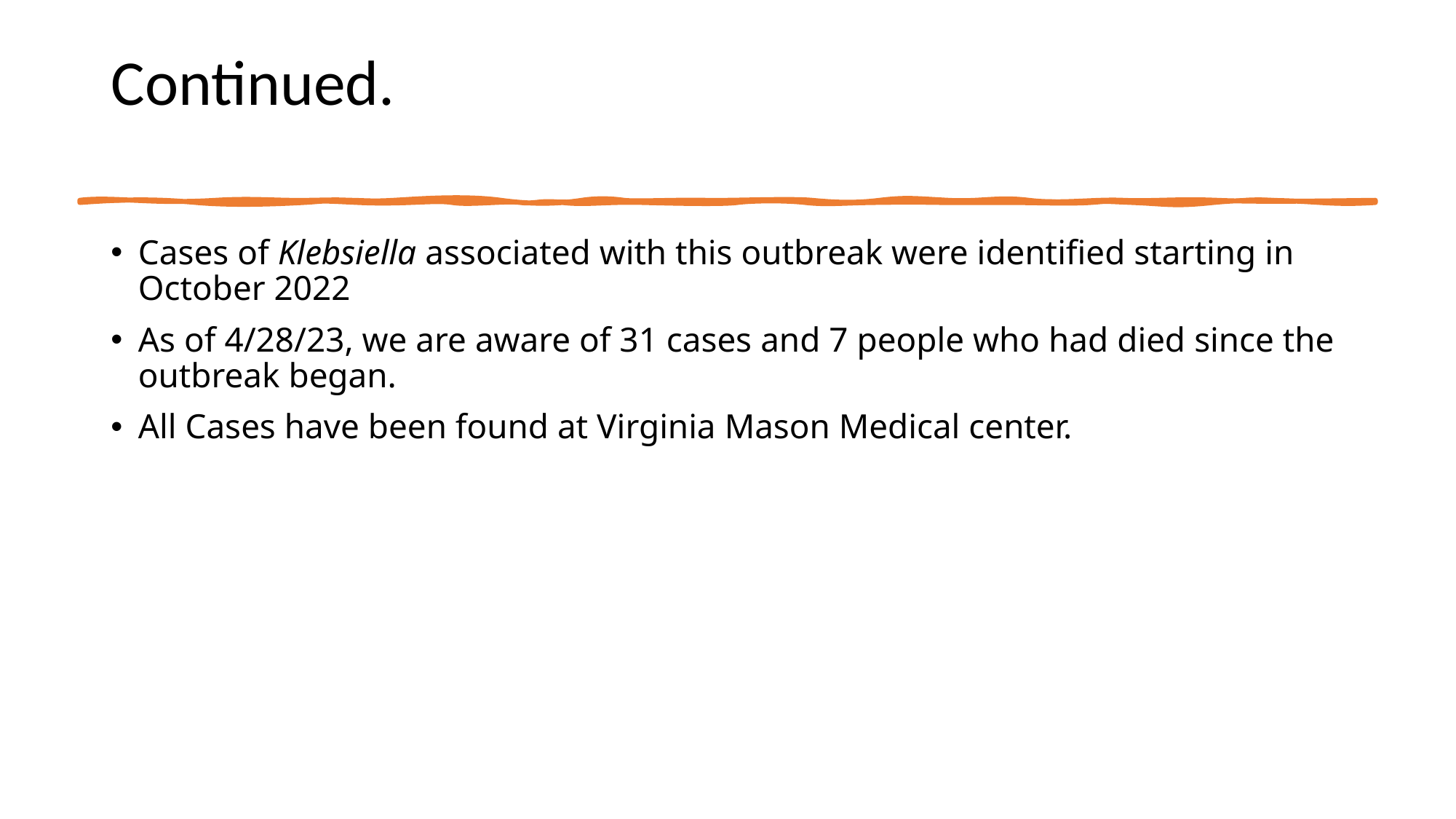

# Continued.

Cases of Klebsiella associated with this outbreak were identified starting in October 2022
As of 4/28/23, we are aware of 31 cases and 7 people who had died since the outbreak began.
All Cases have been found at Virginia Mason Medical center.